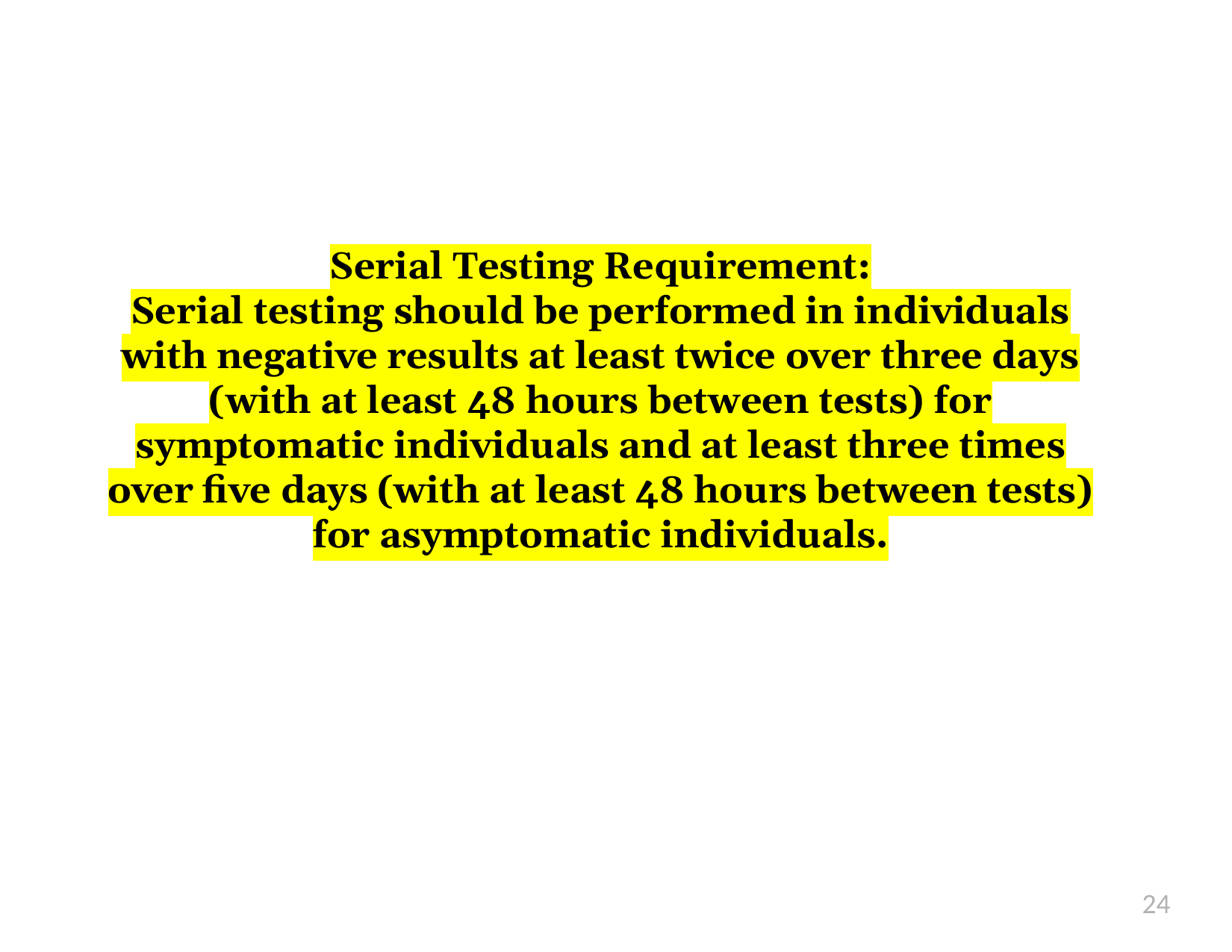

Serial Testing Requirement:
Serial testing should be performed in individuals with negative results at least twice over three days (with at least 48 hours between tests) for symptomatic individuals and at least three times over five days (with at least 48 hours between tests) for asymptomatic individuals.

#
24